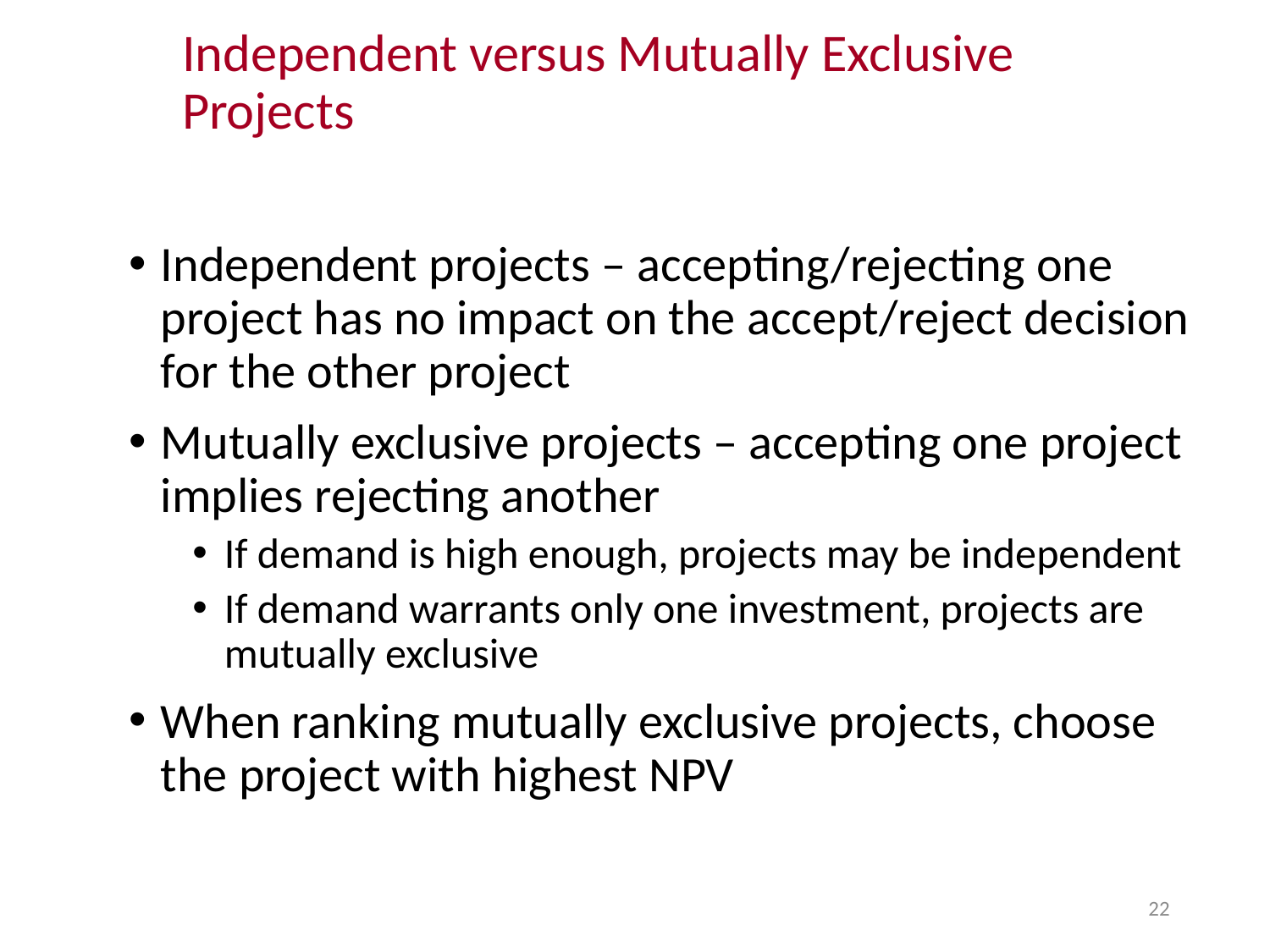

# Independent versus Mutually Exclusive Projects
Independent projects – accepting/rejecting one project has no impact on the accept/reject decision for the other project
Mutually exclusive projects – accepting one project implies rejecting another
If demand is high enough, projects may be independent
If demand warrants only one investment, projects are mutually exclusive
When ranking mutually exclusive projects, choose the project with highest NPV
22